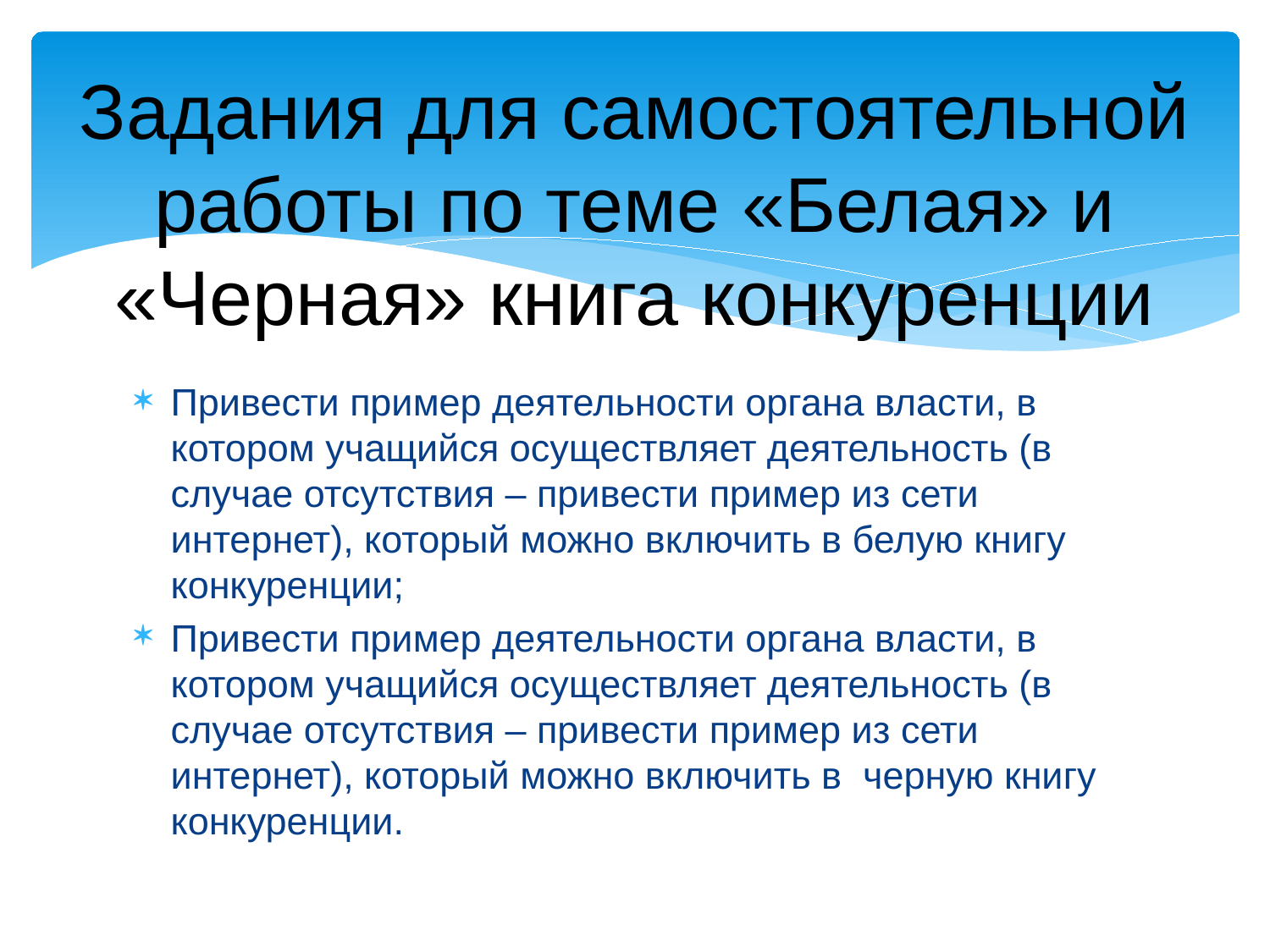

# Задания для самостоятельной работы по теме «Белая» и «Черная» книга конкуренции
Привести пример деятельности органа власти, в котором учащийся осуществляет деятельность (в случае отсутствия – привести пример из сети интернет), который можно включить в белую книгу конкуренции;
Привести пример деятельности органа власти, в котором учащийся осуществляет деятельность (в случае отсутствия – привести пример из сети интернет), который можно включить в  черную книгу конкуренции.